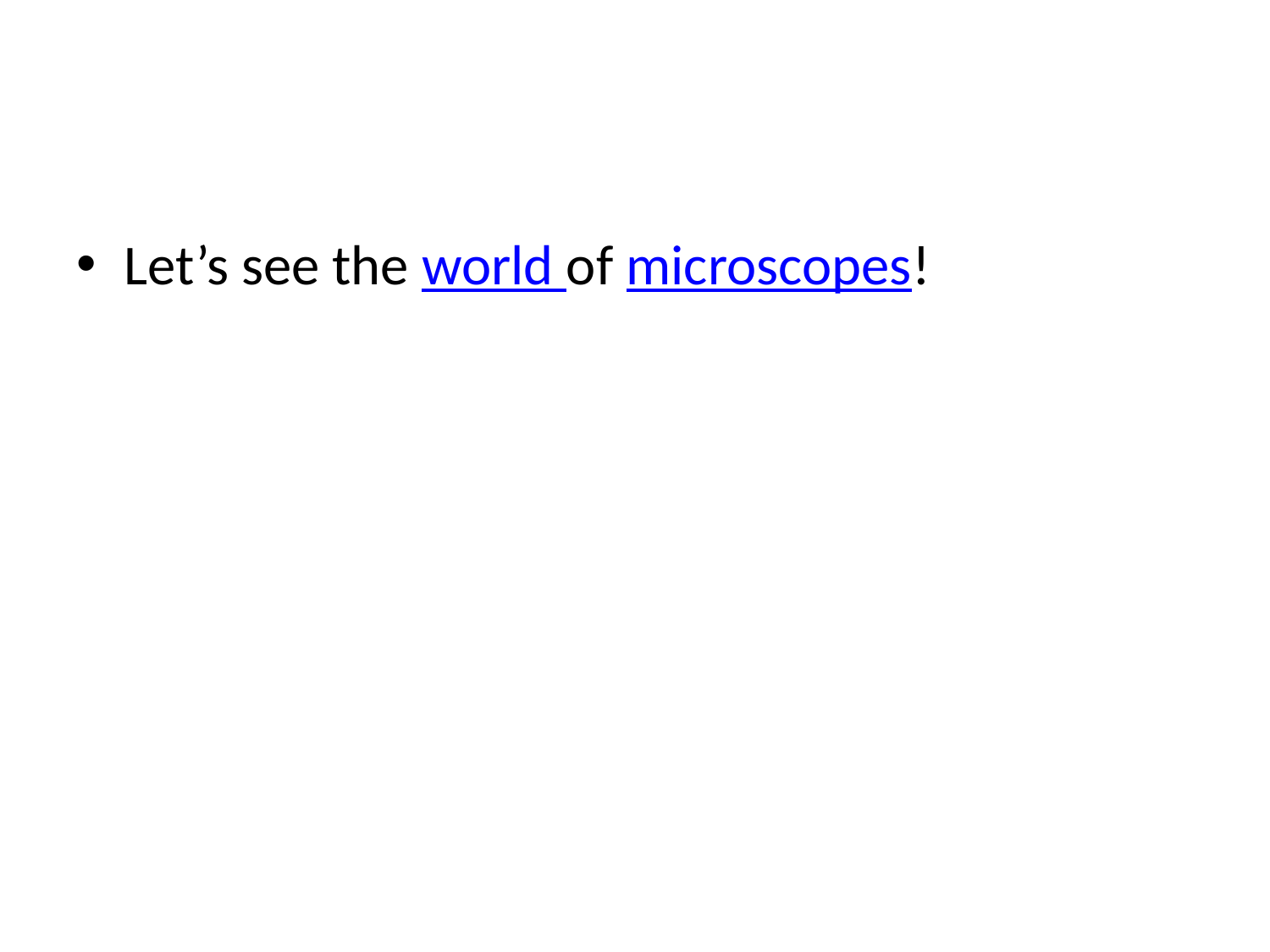

#
Let’s see the world of microscopes!